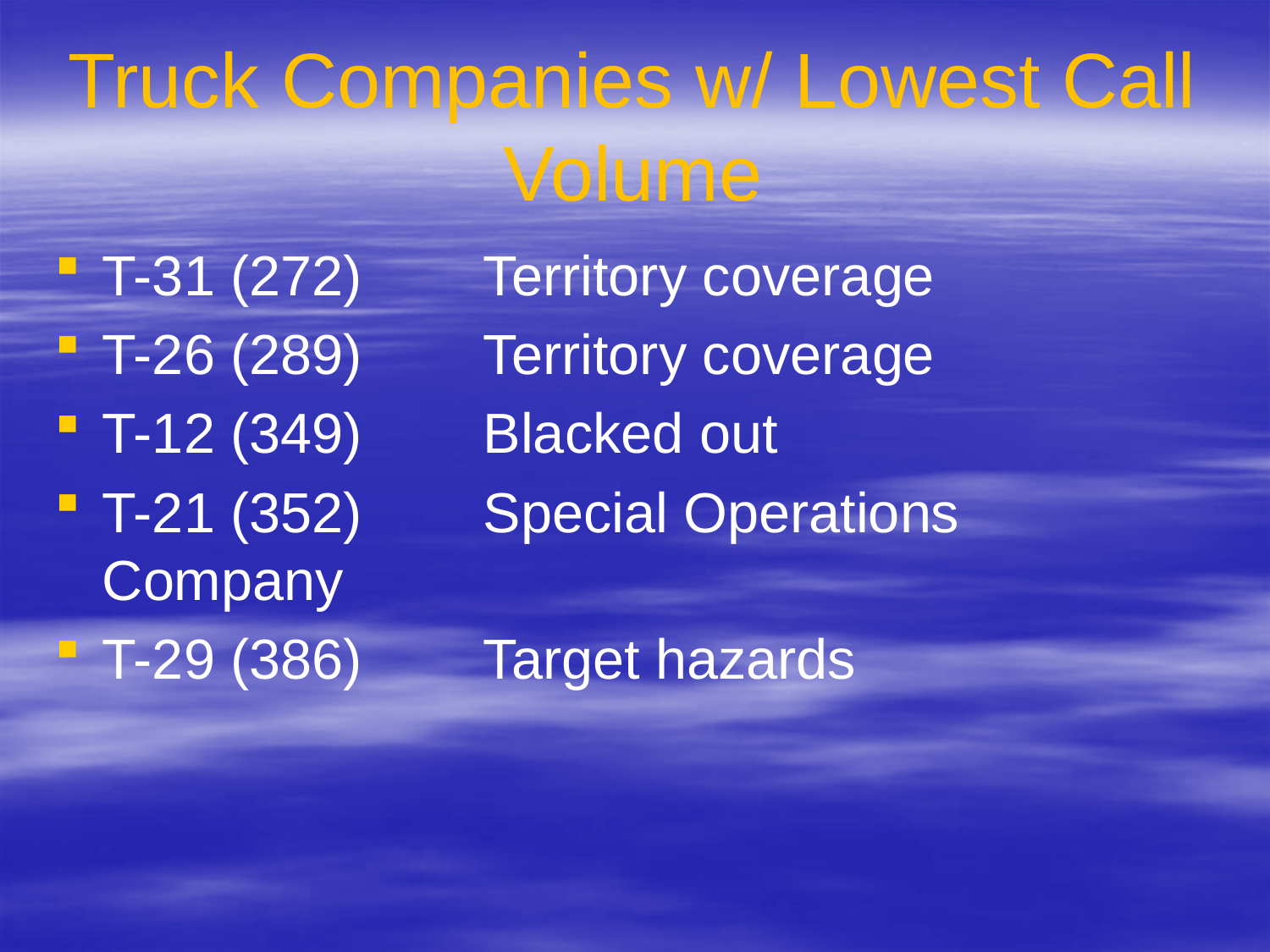

Truck Companies w/ Lowest Call Volume
T-31 (272)	Territory coverage
T-26 (289)	Territory coverage
T-12 (349)	Blacked out
T-21 (352)	Special Operations Company
T-29 (386)	Target hazards